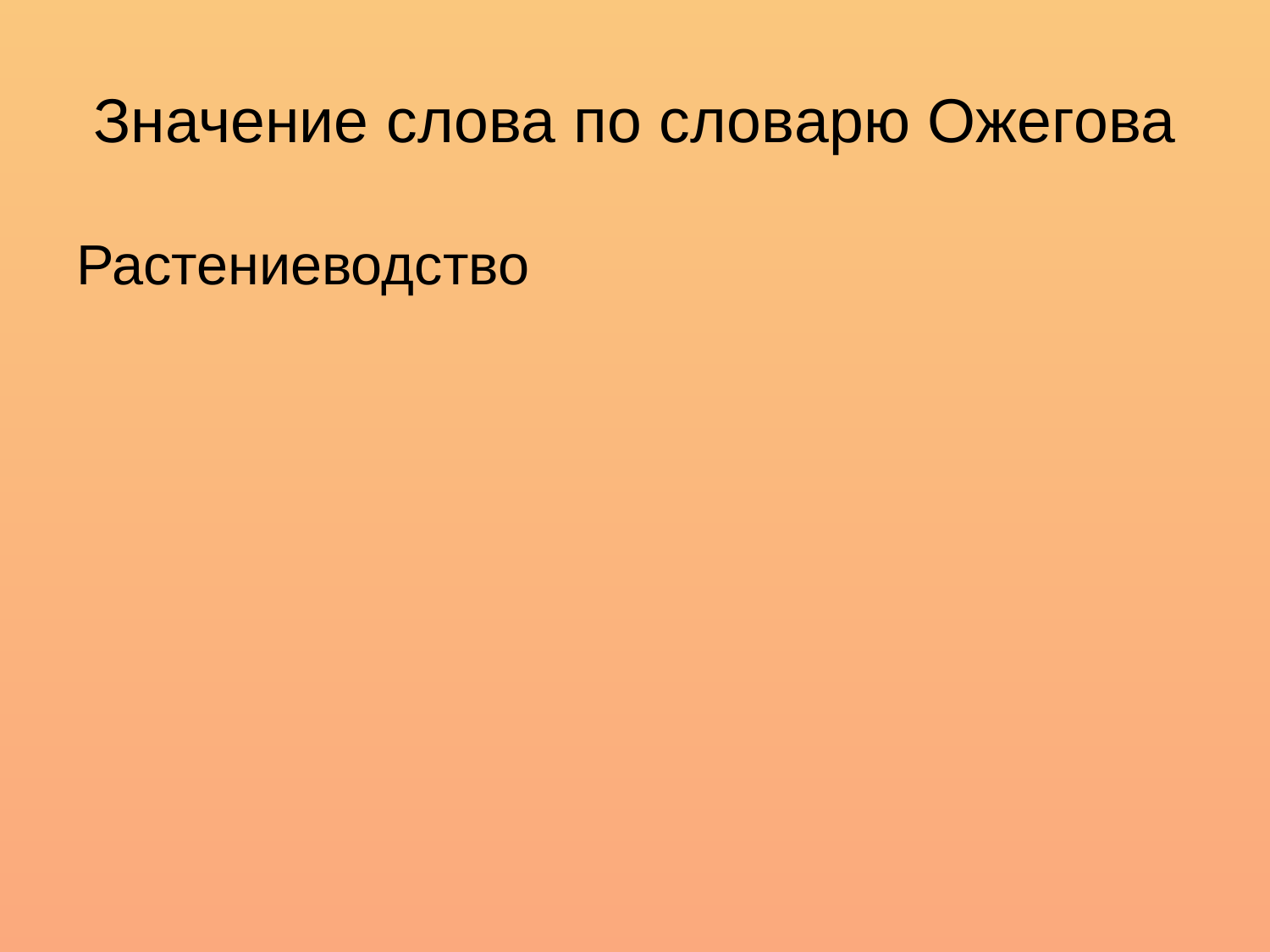

# Значение слова по словарю Ожегова
Растениеводство